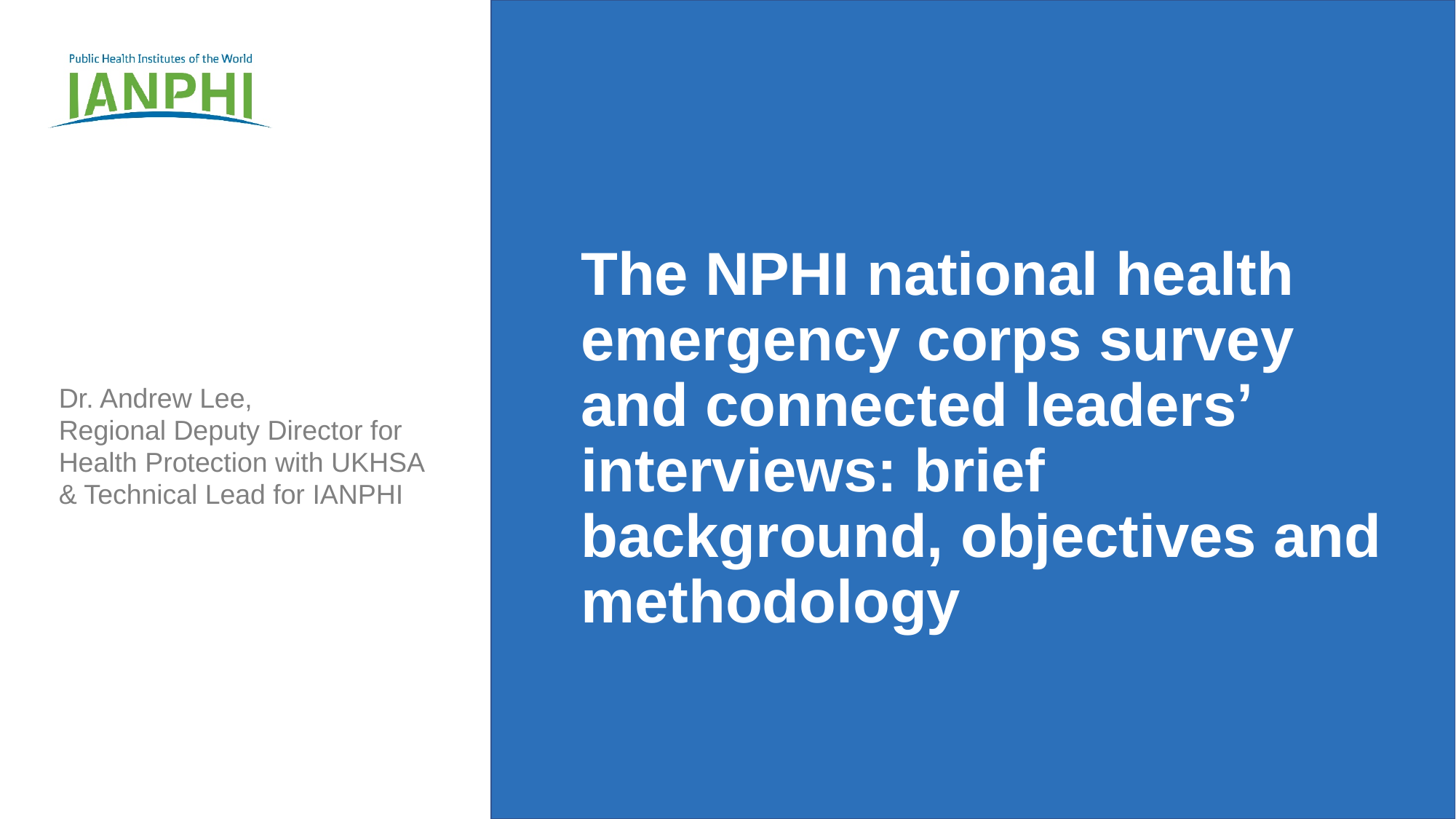

The NPHI national health emergency corps survey and connected leaders’ interviews: brief background, objectives and methodology

Dr. Andrew Lee,
Regional Deputy Director for Health Protection with UKHSA & Technical Lead for IANPHI